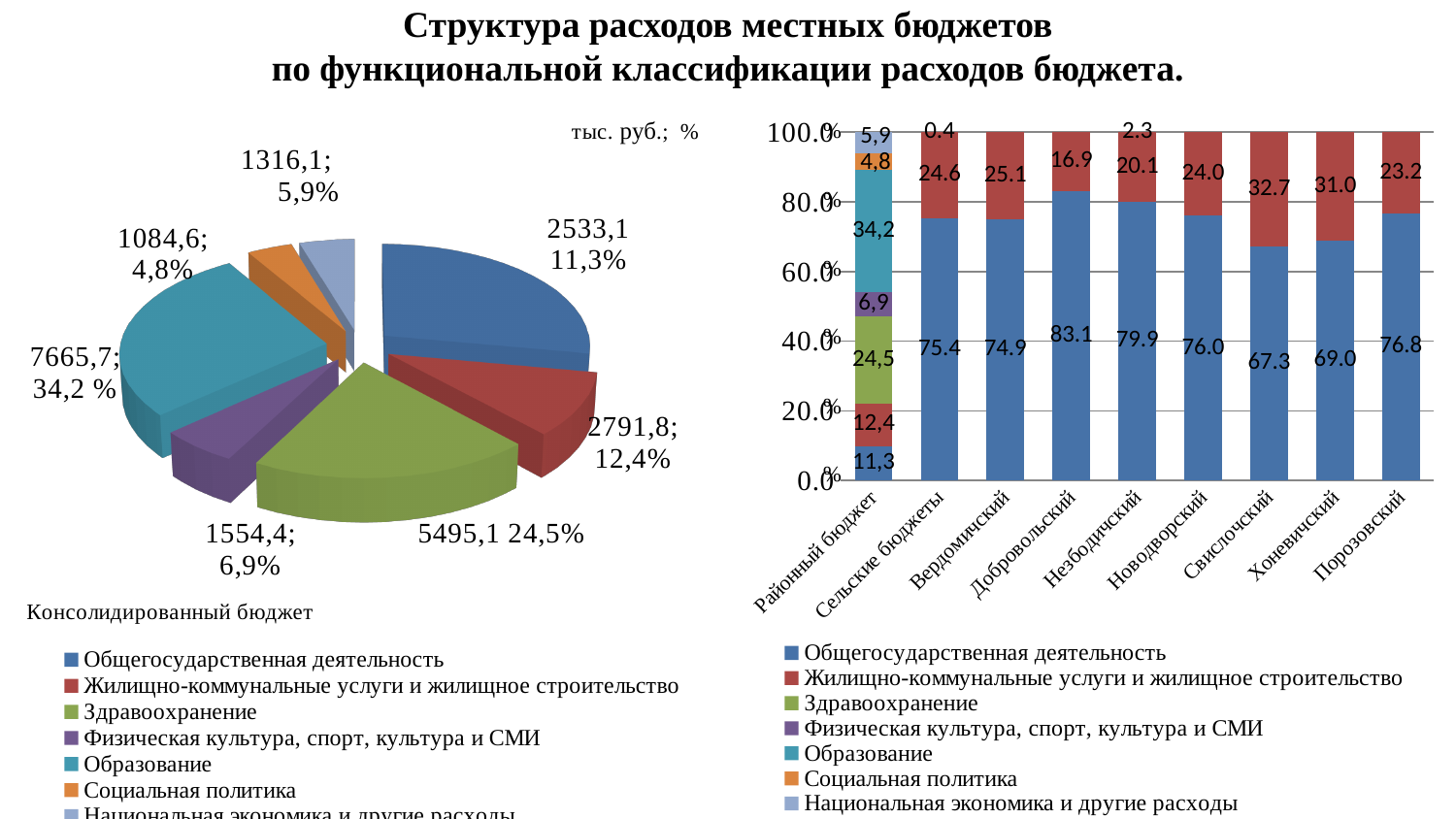

# Структура расходов местных бюджетов по функциональной классификации расходов бюджета.

### Chart

| Category | Общегосударственная деятельность | Жилищно-коммунальные услуги и жилищное строительство | Здравоохранение | Физическая культура, спорт, культура и СМИ | Образование | Социальная политика | Национальная экономика и другие расходы |
|---|---|---|---|---|---|---|---|
| Районный бюджет | 9.9 | 12.2 | 25.0 | 7.1 | 34.9 | 4.9 | 6.0 |
| Сельские бюджеты | 75.4 | 24.6 | None | None | None | 0.4 | None |
| Вердомичский | 74.9 | 25.1 | None | None | None | None | None |
| Добровольский | 83.1 | 16.9 | None | None | None | None | None |
| Незбодичский | 79.9 | 20.1 | None | None | None | 2.3 | None |
| Новодворский | 76.0 | 24.0 | None | None | None | None | None |
| Свислочский | 67.3 | 32.7 | None | None | None | None | None |
| Хоневичский | 69.0 | 31.0 | None | None | None | None | None |
| Порозовский | 76.8 | 23.2 | None | None | None | None | None |

[unsupported chart]